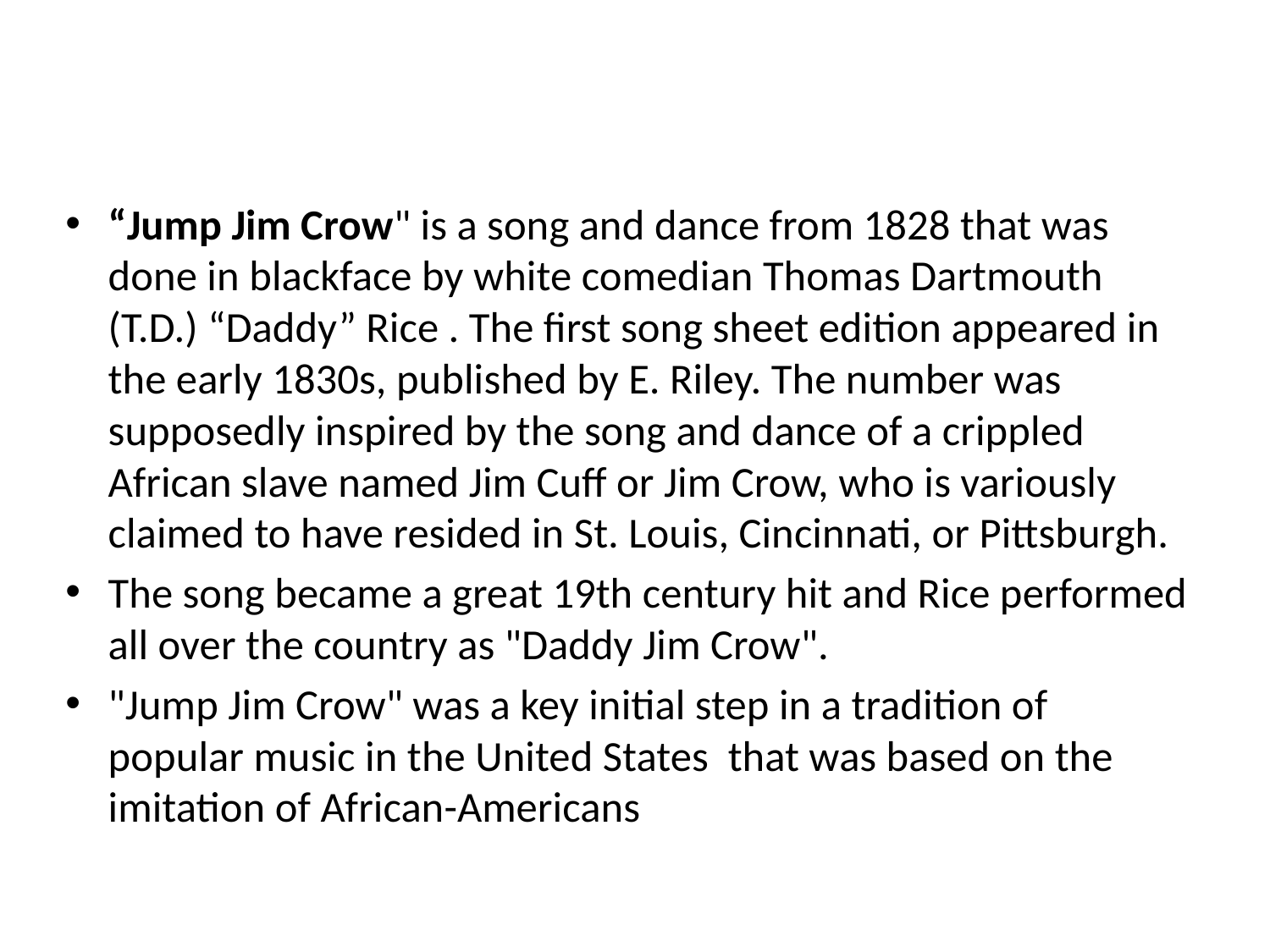

“Jump Jim Crow" is a song and dance from 1828 that was done in blackface by white comedian Thomas Dartmouth (T.D.) “Daddy” Rice . The first song sheet edition appeared in the early 1830s, published by E. Riley. The number was supposedly inspired by the song and dance of a crippled African slave named Jim Cuff or Jim Crow, who is variously claimed to have resided in St. Louis, Cincinnati, or Pittsburgh.
The song became a great 19th century hit and Rice performed all over the country as "Daddy Jim Crow".
"Jump Jim Crow" was a key initial step in a tradition of popular music in the United States  that was based on the imitation of African-Americans